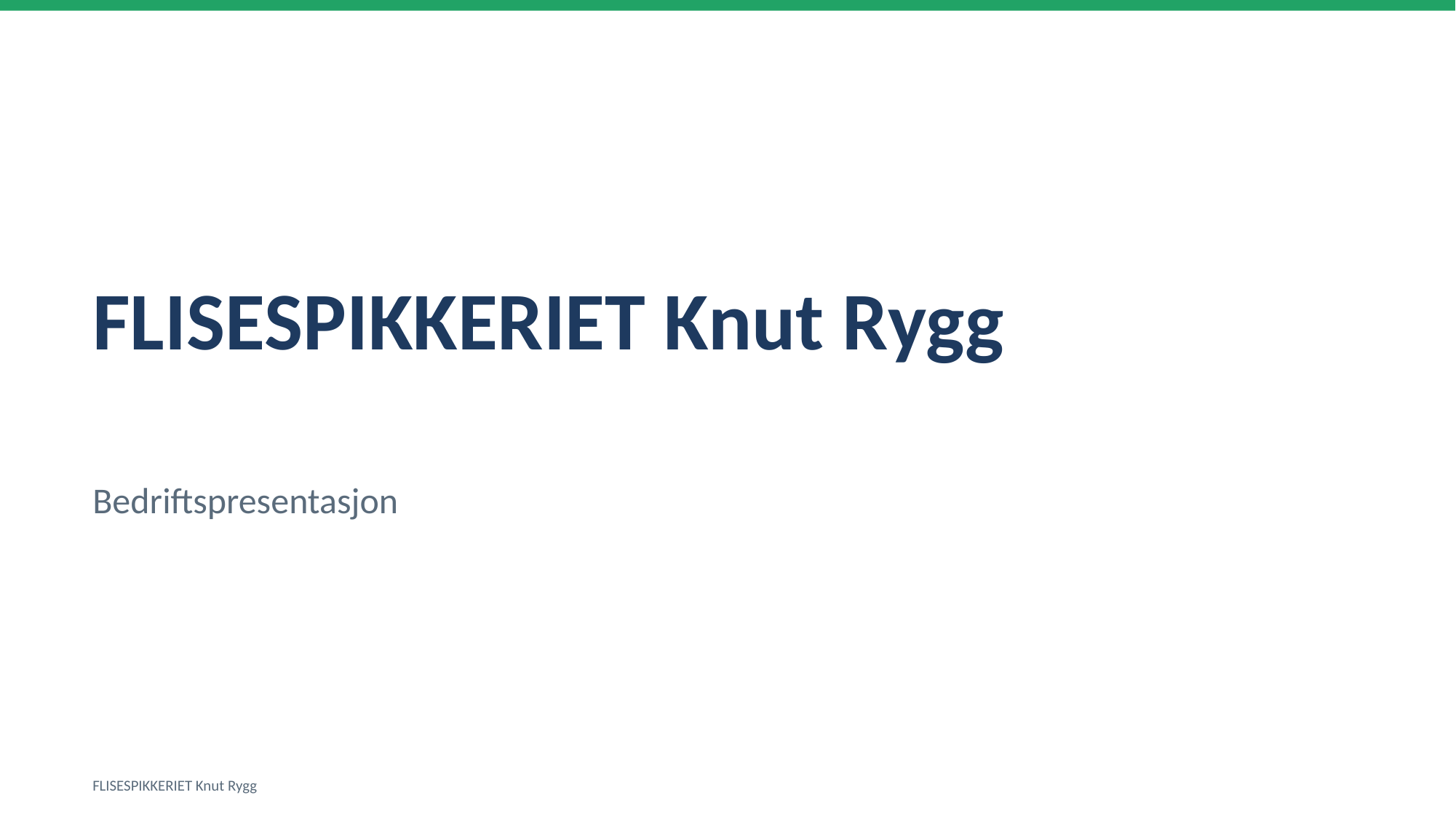

FLISESPIKKERIET Knut Rygg
Bedriftspresentasjon
FLISESPIKKERIET Knut Rygg